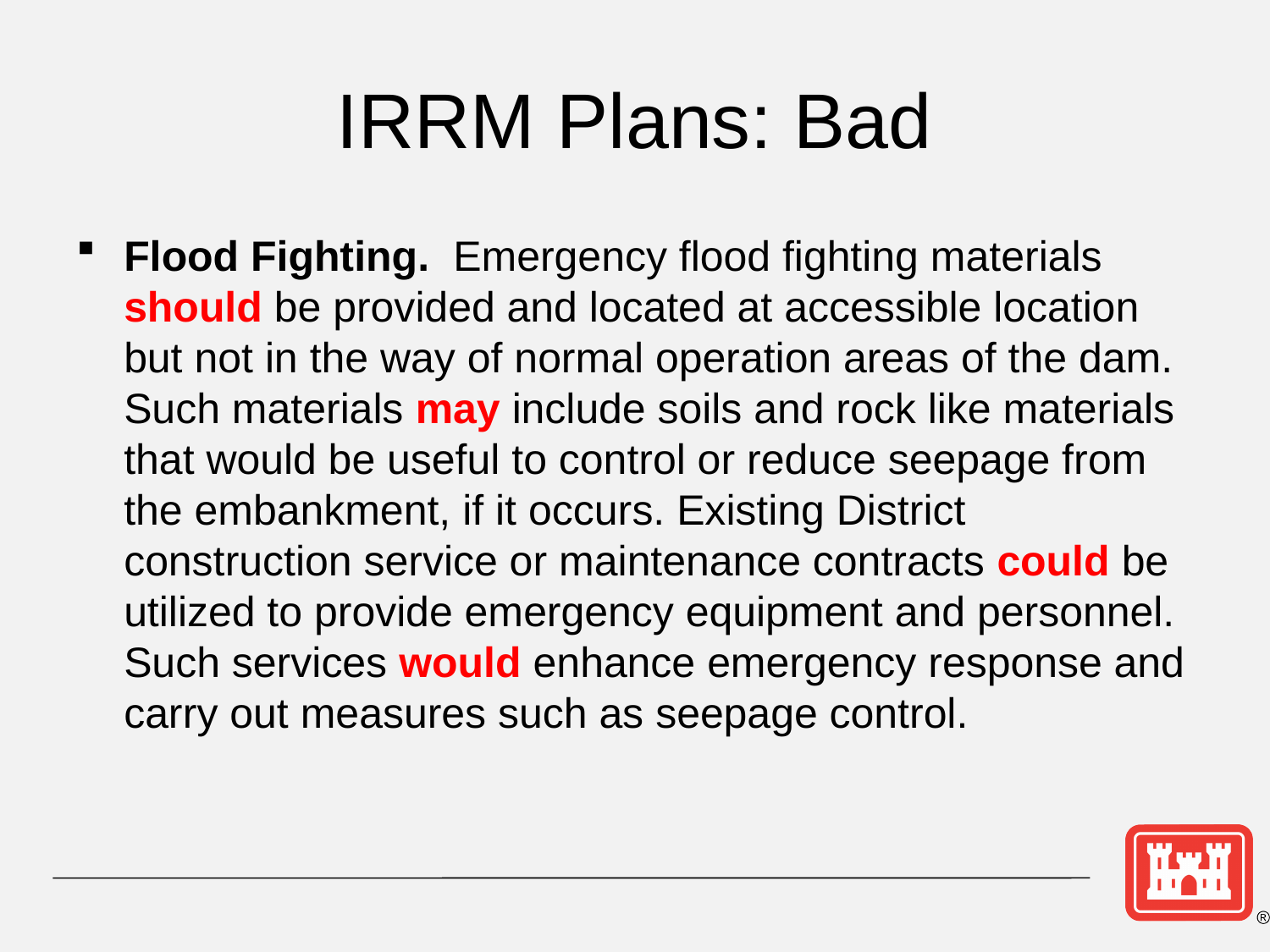

# IRRM Plans: Bad
Flood Fighting.  Emergency flood fighting materials should be provided and located at accessible location but not in the way of normal operation areas of the dam.  Such materials may include soils and rock like materials that would be useful to control or reduce seepage from the embankment, if it occurs. Existing District construction service or maintenance contracts could be utilized to provide emergency equipment and personnel. Such services would enhance emergency response and carry out measures such as seepage control.